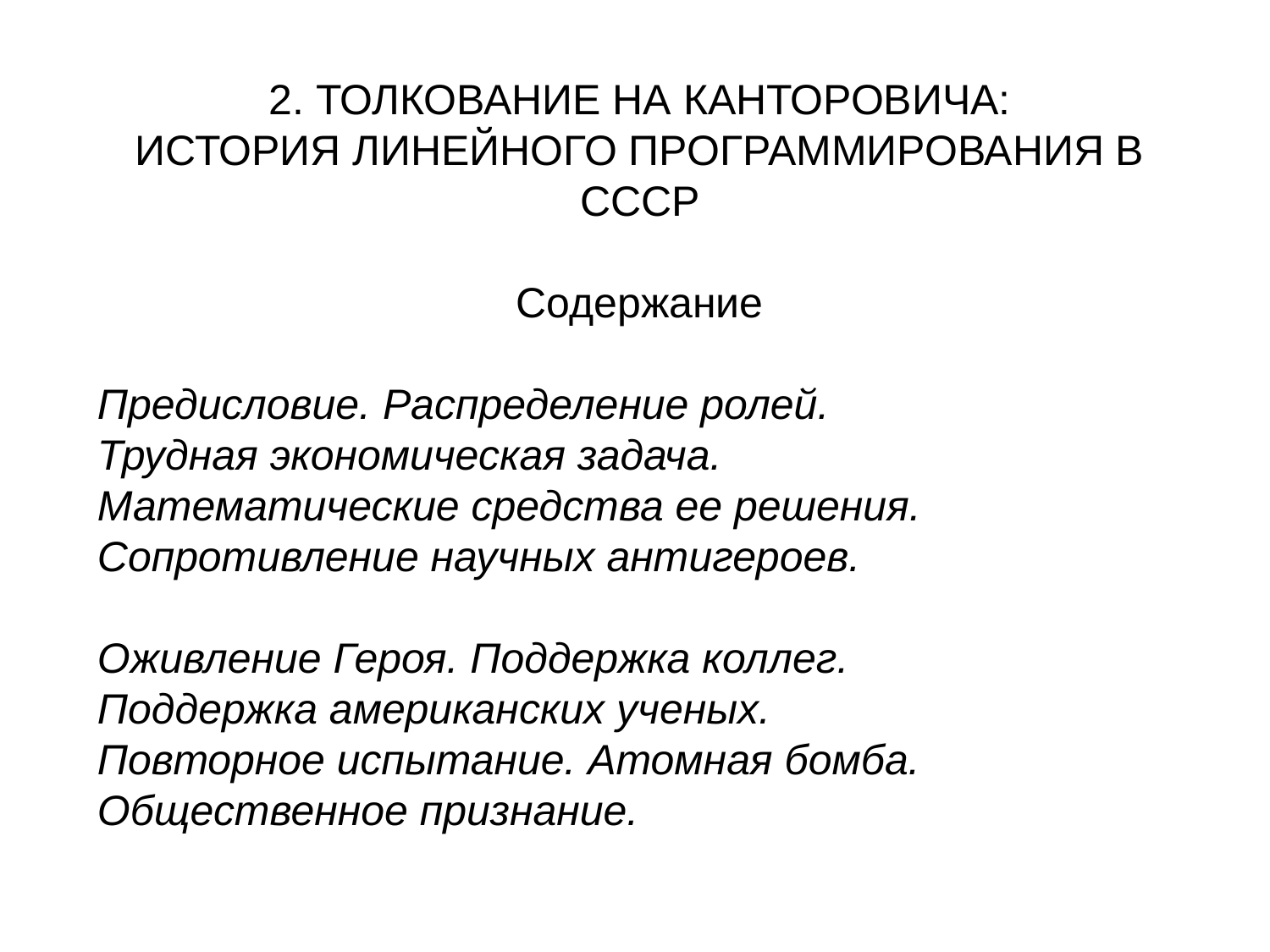

2. Толкование на Канторовича:
История Линейного программирования в СССР

Содержание

Предисловие. Распределение ролей.
Трудная экономическая задача.
Математические средства ее решения.
Сопротивление научных антигероев.

Оживление Героя. Поддержка коллег.
Поддержка американских ученых.
Повторное испытание. Атомная бомба.
Общественное признание.